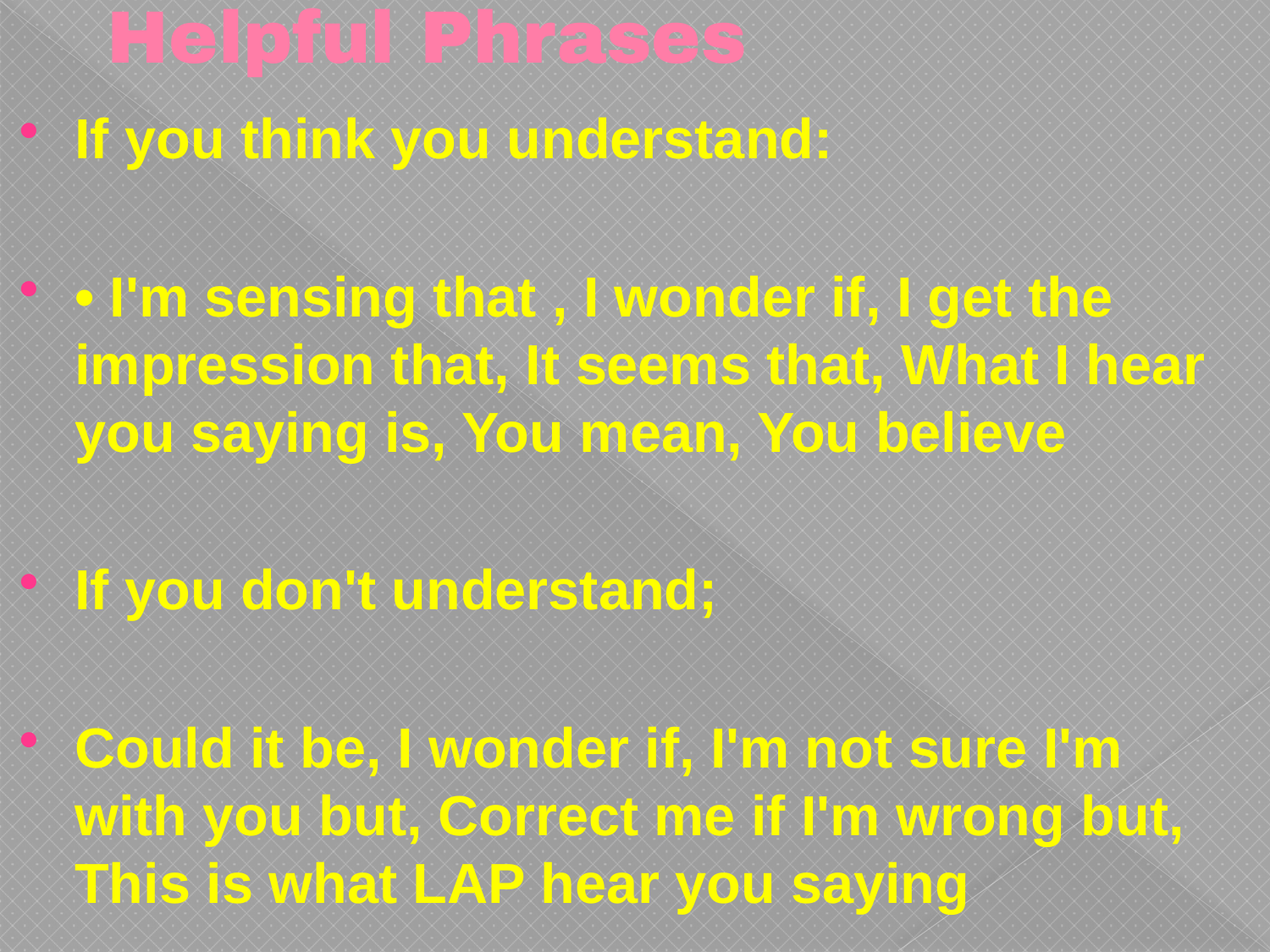

# Helpful Phrases
If you think you understand:

• I'm sensing that , I wonder if, I get the impression that, It seems that, What I hear you saying is, You mean, You believe

If you don't understand;

Could it be, I wonder if, I'm not sure I'm with you but, Correct me if I'm wrong but, This is what LAP hear you saying